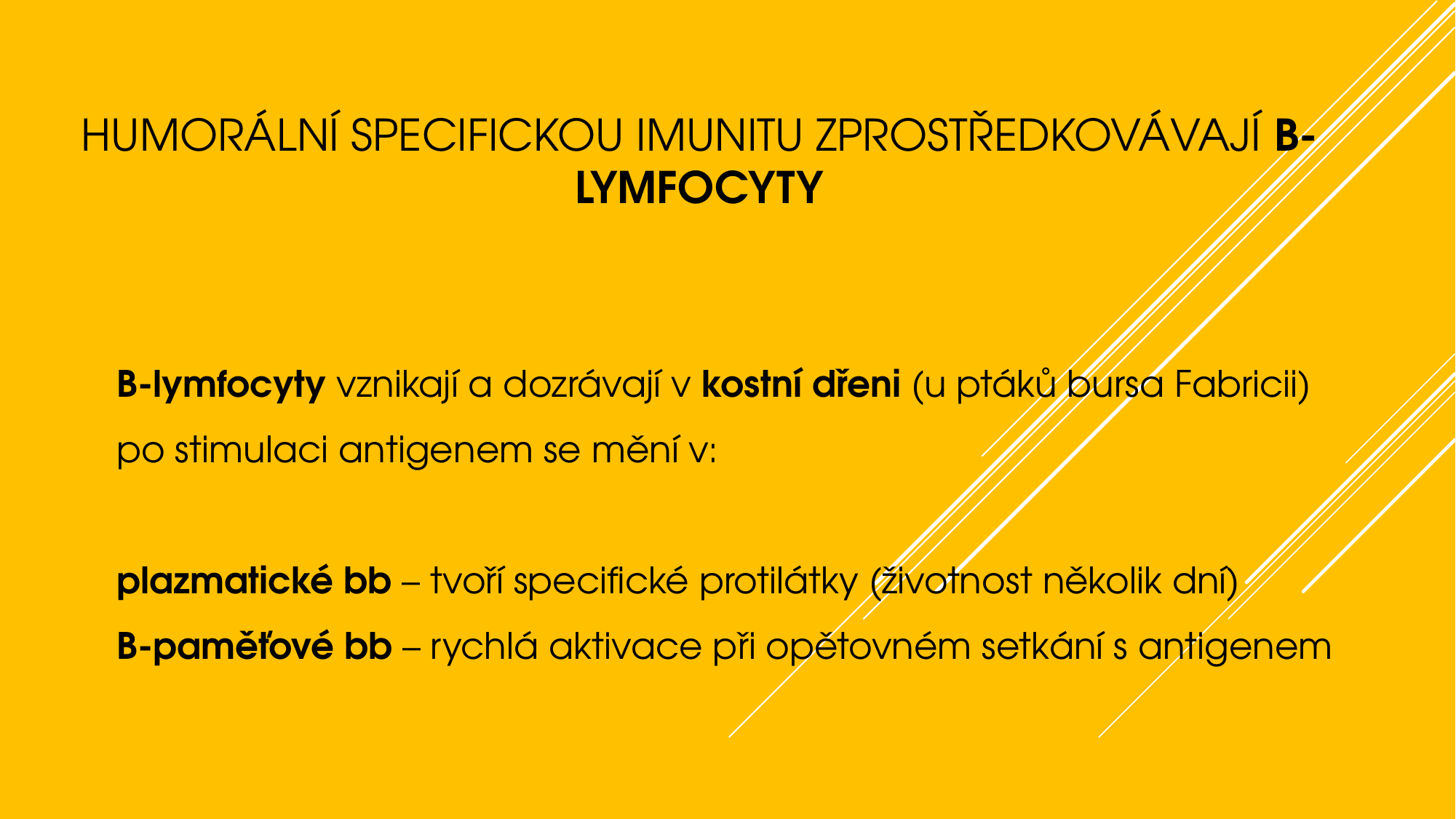

# humorální specifickou imunitu zprostřEdkovávají B-lymfocyty

B-lymfocyty vznikají a dozrávají v kostní dřeni (u ptáků bursa Fabricii)
po stimulaci antigenem se mění v:

plazmatické bb – tvoří specifické protilátky (životnost několik dní)
B-paměťové bb – rychlá aktivace při opětovném setkání s antigenem